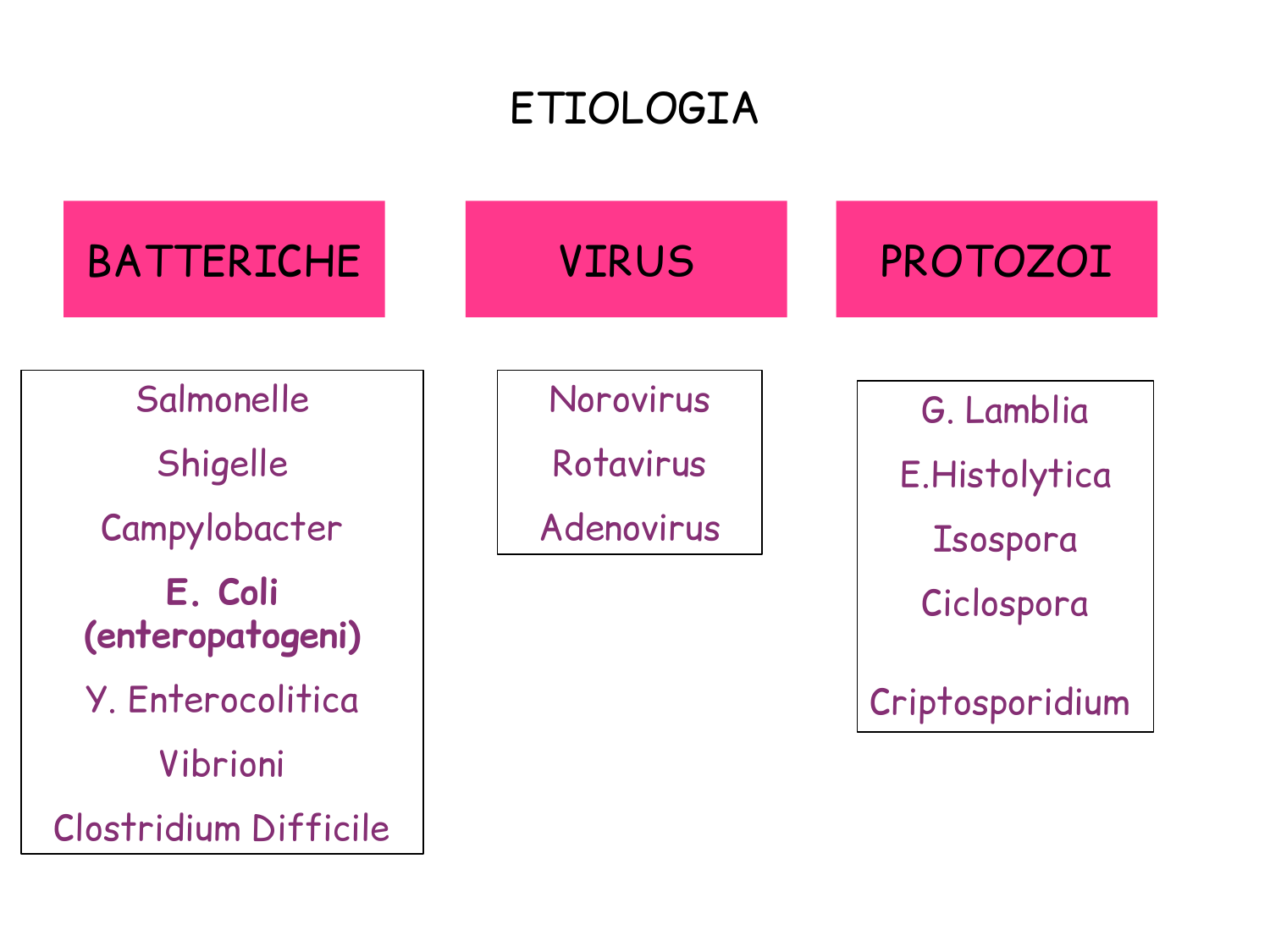

ETIOLOGIA
BATTERICHE
VIRUS
PROTOZOI
Salmonelle
Shigelle
Campylobacter
E. Coli (enteropatogeni)‏
Y. Enterocolitica
Vibrioni
Clostridium Difficile
Norovirus
Rotavirus
Adenovirus
G. Lamblia
E.Histolytica
Isospora
Ciclospora
Criptosporidium